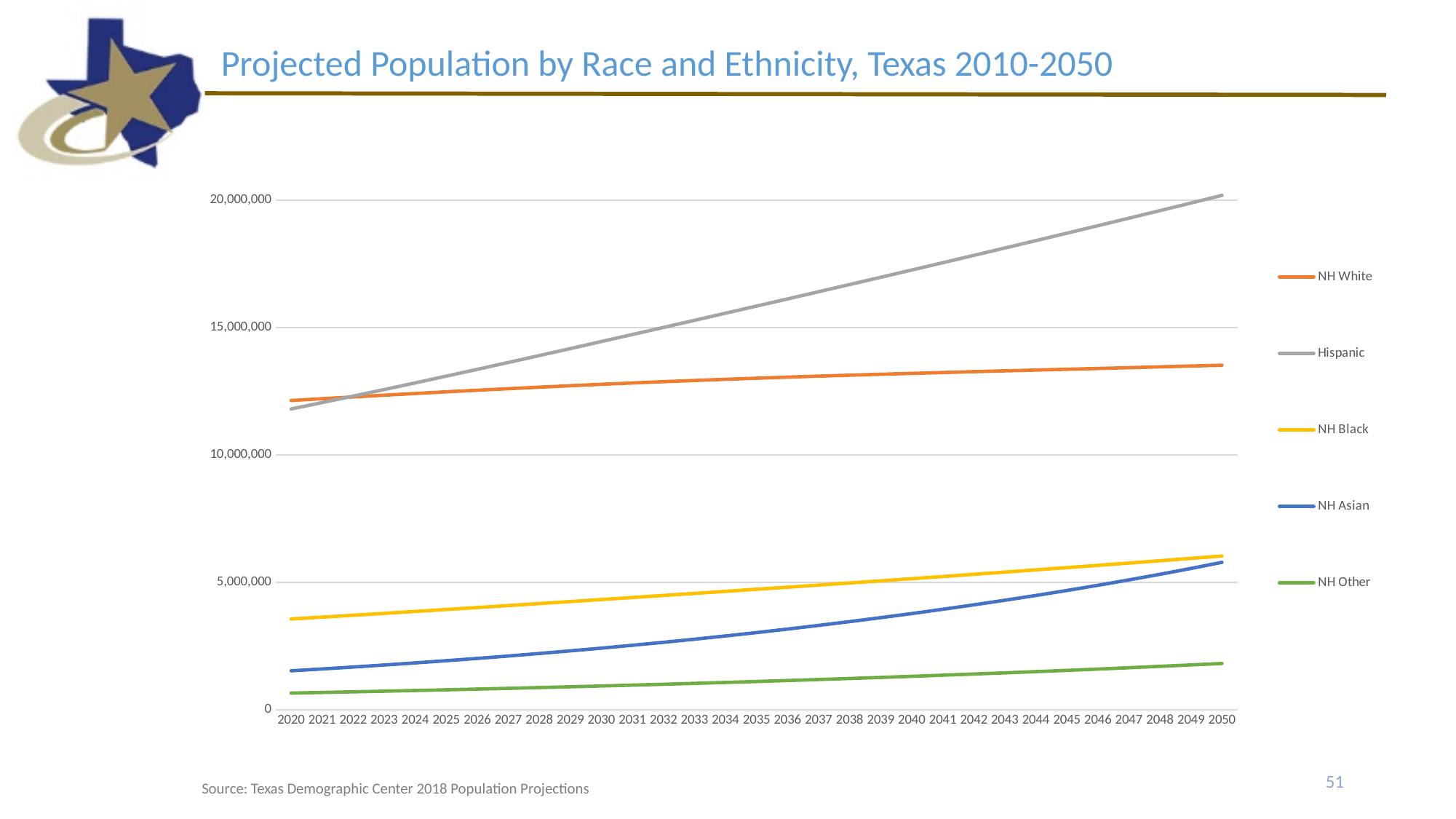

Projected Population by Race and Ethnicity, Texas 2010-2050

### Chart

| Category | NH White  | Hispanic  | NH Black  | NH Asian  | NH Other  |
|---|---|---|---|---|---|
| 2020 | 12138523.0 | 11804659.0 | 3557892.0 | 1525540.0 | 651054.0 |
| 2021 | 12209069.0 | 12056086.0 | 3630915.0 | 1597919.0 | 674937.0 |
| 2022 | 12278379.0 | 12310931.0 | 3704755.0 | 1673482.0 | 699843.0 |
| 2023 | 12346409.0 | 12568988.0 | 3779551.0 | 1752407.0 | 725477.0 |
| 2024 | 12412906.0 | 12830248.0 | 3855122.0 | 1835119.0 | 751839.0 |
| 2025 | 12478060.0 | 13094633.0 | 3931512.0 | 1921387.0 | 779328.0 |
| 2026 | 12541296.0 | 13361810.0 | 4008568.0 | 2011587.0 | 807487.0 |
| 2027 | 12602511.0 | 13631520.0 | 4086385.0 | 2105829.0 | 836782.0 |
| 2028 | 12661794.0 | 13903534.0 | 4164659.0 | 2204361.0 | 866756.0 |
| 2029 | 12719053.0 | 14177454.0 | 4243566.0 | 2307326.0 | 897758.0 |
| 2030 | 12774056.0 | 14452949.0 | 4322983.0 | 2414778.0 | 929686.0 |
| 2031 | 12826560.0 | 14730001.0 | 4402798.0 | 2526812.0 | 962888.0 |
| 2032 | 12876949.0 | 15007697.0 | 4483073.0 | 2643808.0 | 996943.0 |
| 2033 | 12924835.0 | 15286323.0 | 4563526.0 | 2765883.0 | 1031997.0 |
| 2034 | 12970508.0 | 15565745.0 | 4644454.0 | 2893106.0 | 1068225.0 |
| 2035 | 13013921.0 | 15845750.0 | 4725913.0 | 3025641.0 | 1105270.0 |
| 2036 | 13055466.0 | 16126336.0 | 4807882.0 | 3163631.0 | 1143550.0 |
| 2037 | 13095118.0 | 16408278.0 | 4890449.0 | 3307037.0 | 1183012.0 |
| 2038 | 13132728.0 | 16691287.0 | 4973549.0 | 3456129.0 | 1223471.0 |
| 2039 | 13168859.0 | 16975514.0 | 5057471.0 | 3611079.0 | 1265133.0 |
| 2040 | 13203514.0 | 17260820.0 | 5141963.0 | 3772186.0 | 1308013.0 |
| 2041 | 13237039.0 | 17547269.0 | 5227090.0 | 3939506.0 | 1352101.0 |
| 2042 | 13269834.0 | 17834947.0 | 5313003.0 | 4113391.0 | 1397558.0 |
| 2043 | 13301825.0 | 18124098.0 | 5399795.0 | 4294213.0 | 1444253.0 |
| 2044 | 13333298.0 | 18414727.0 | 5487288.0 | 4482285.0 | 1492313.0 |
| 2045 | 13364537.0 | 18706844.0 | 5575549.0 | 4678041.0 | 1541994.0 |
| 2046 | 13395867.0 | 19000182.0 | 5664673.0 | 4881630.0 | 1593080.0 |
| 2047 | 13427201.0 | 19295573.0 | 5754727.0 | 5093584.0 | 1645748.0 |
| 2048 | 13458955.0 | 19592630.0 | 5845821.0 | 5314206.0 | 1699692.0 |
| 2049 | 13491166.0 | 19891483.0 | 5937830.0 | 5543768.0 | 1755511.0 |
| 2050 | 13523839.0 | 20191750.0 | 6030795.0 | 5782879.0 | 1812842.0 |
51
Source: Texas Demographic Center 2018 Population Projections